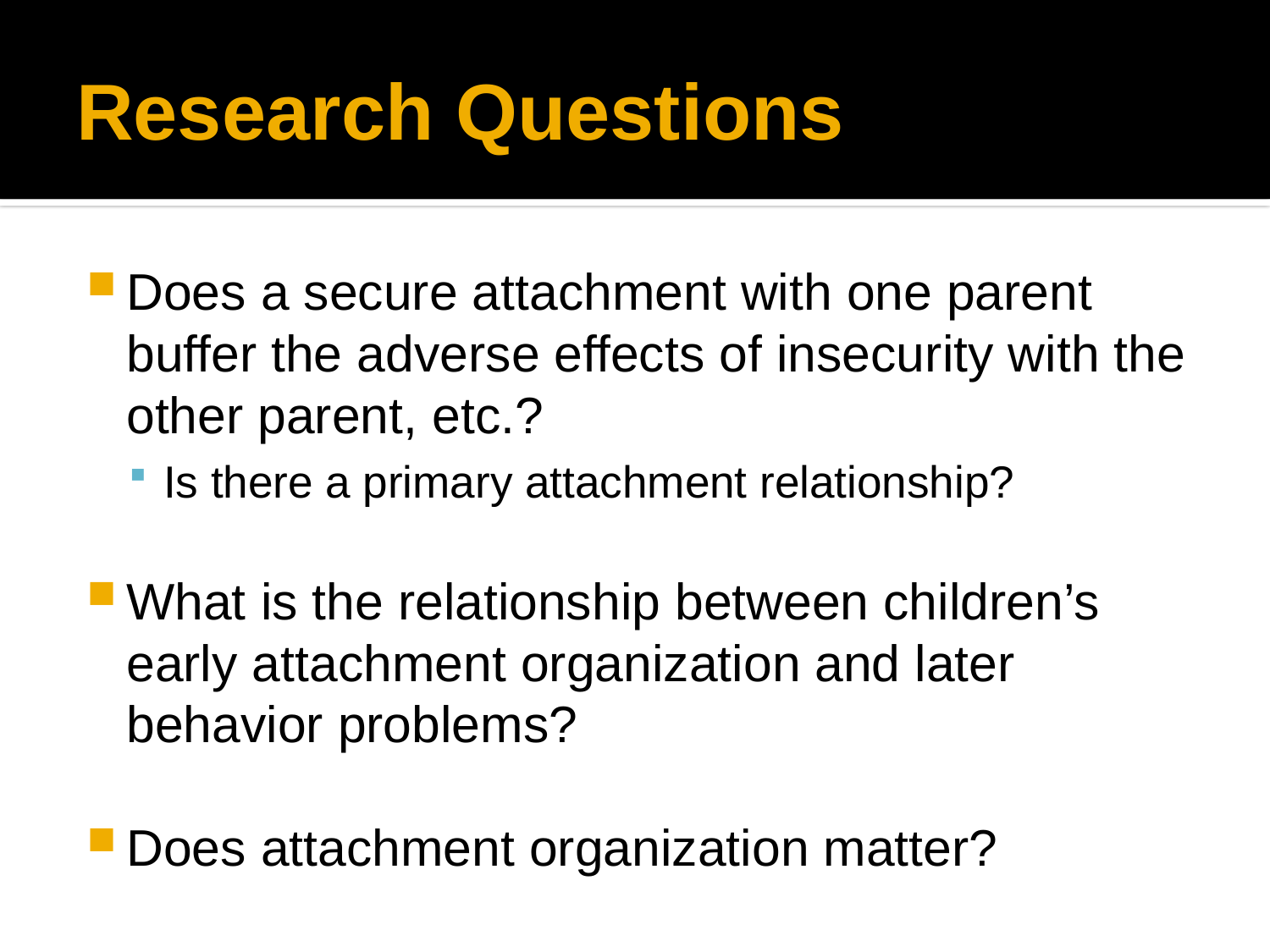

# Research Questions
Does a secure attachment with one parent buffer the adverse effects of insecurity with the other parent, etc.?
Is there a primary attachment relationship?

What is the relationship between children’s early attachment organization and later behavior problems?

Does attachment organization matter?